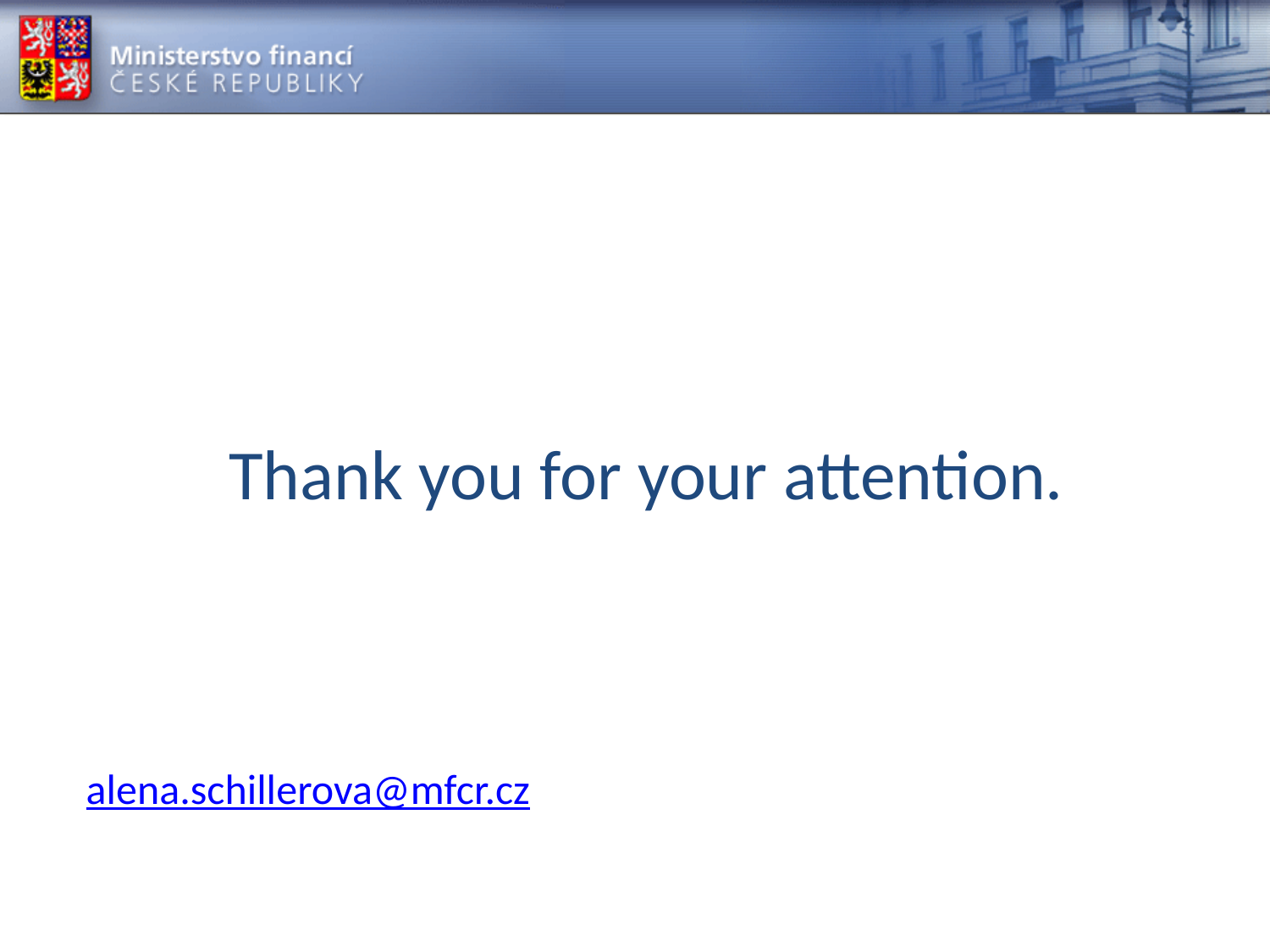

# Thank you for your attention.
alena.schillerova@mfcr.cz